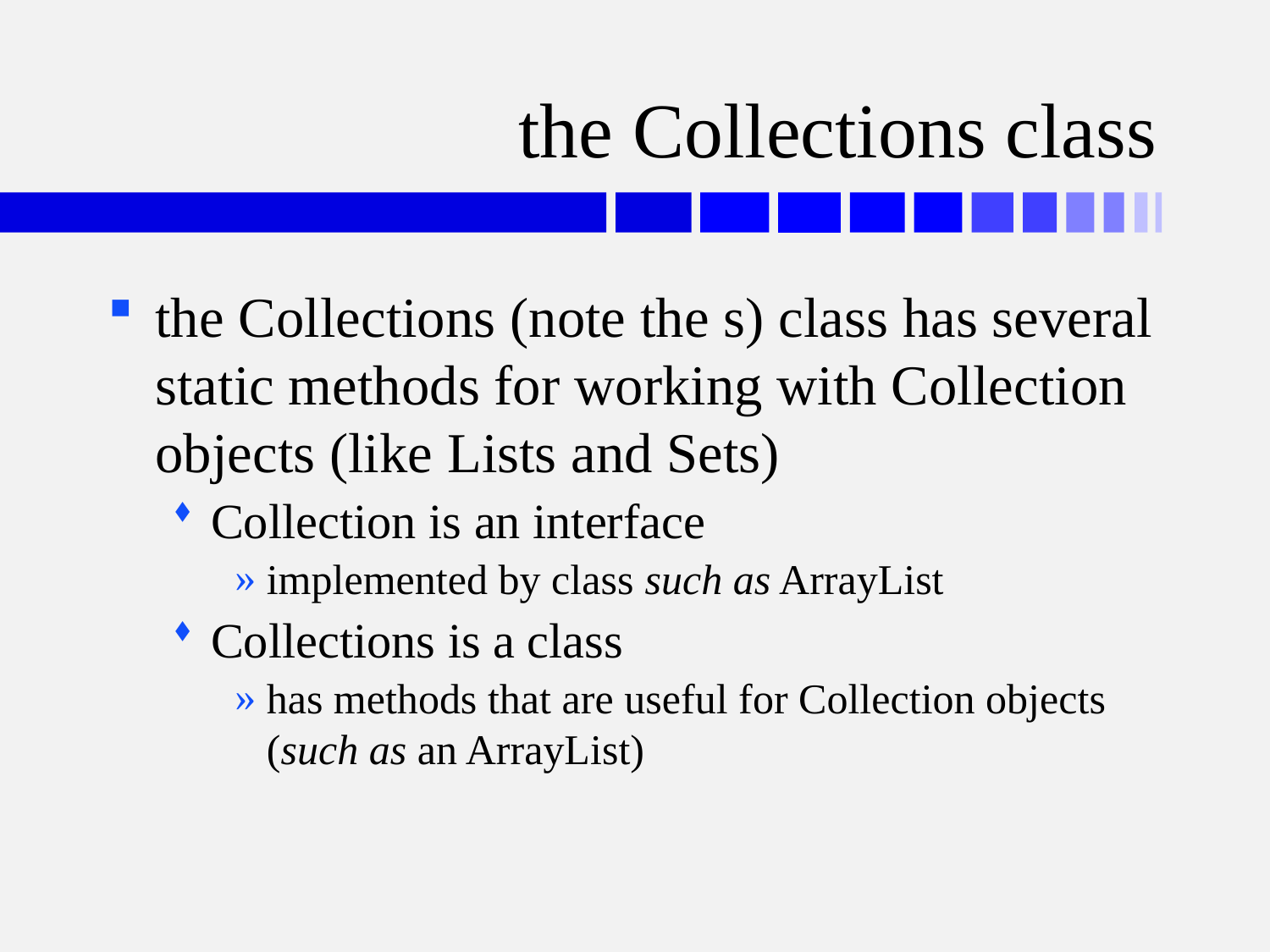

# the Collections class
the Collections (note the s) class has several static methods for working with Collection objects (like Lists and Sets)
Collection is an interface
implemented by class such as ArrayList
Collections is a class
has methods that are useful for Collection objects (such as an ArrayList)